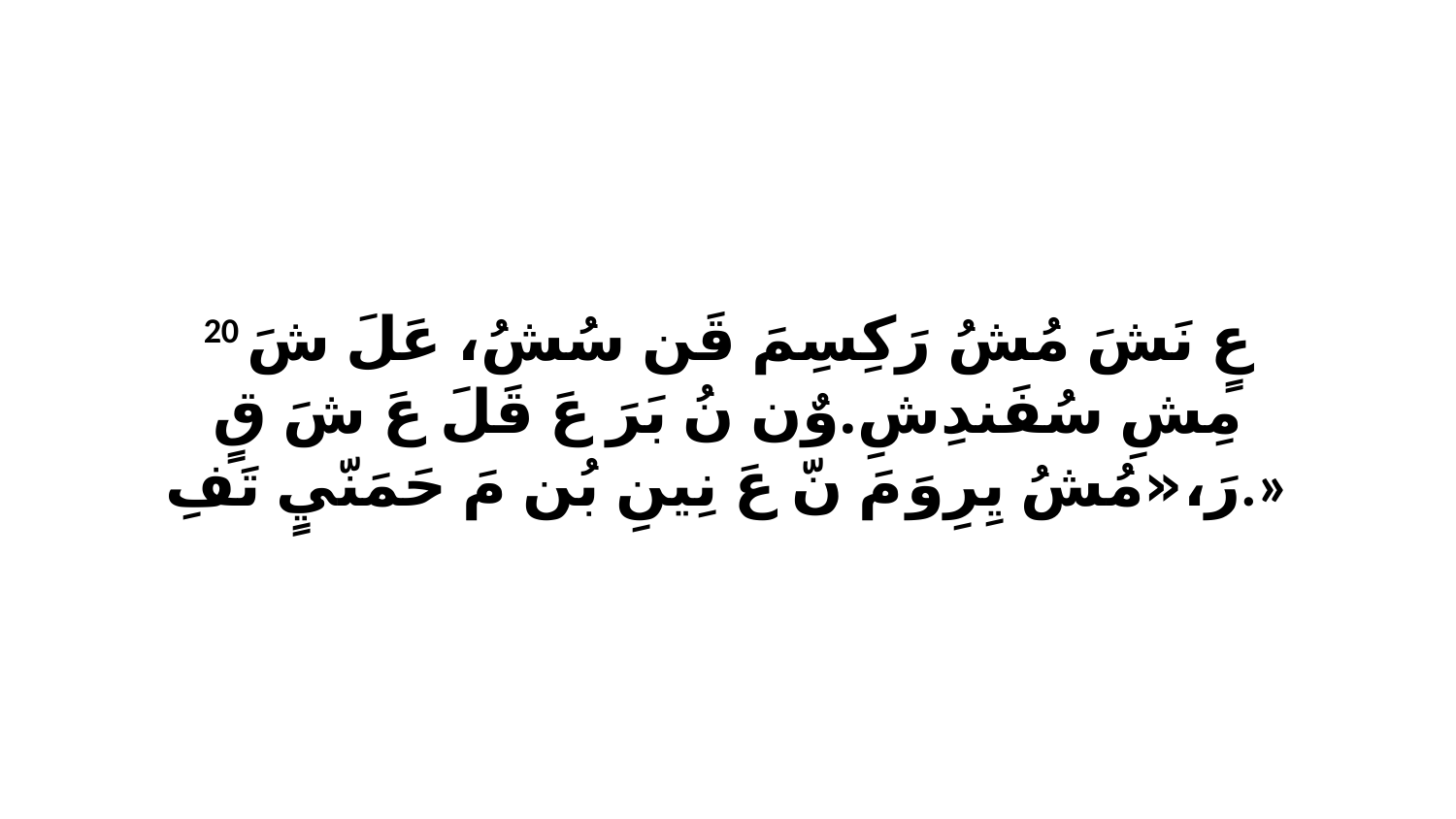

20 عٍ نَشَ مُشُ رَكِسِمَ قَن سُشُ، عَلَ شَ مِشِ سُفَندِشِ.وٌن نُ بَرَ عَ قَلَ عَ شَ قٍ رَ،«مُشُ يِرِوَ مَ نّ عَ نِينِ بُن مَ حَمَنّيٍ تَفِ.»